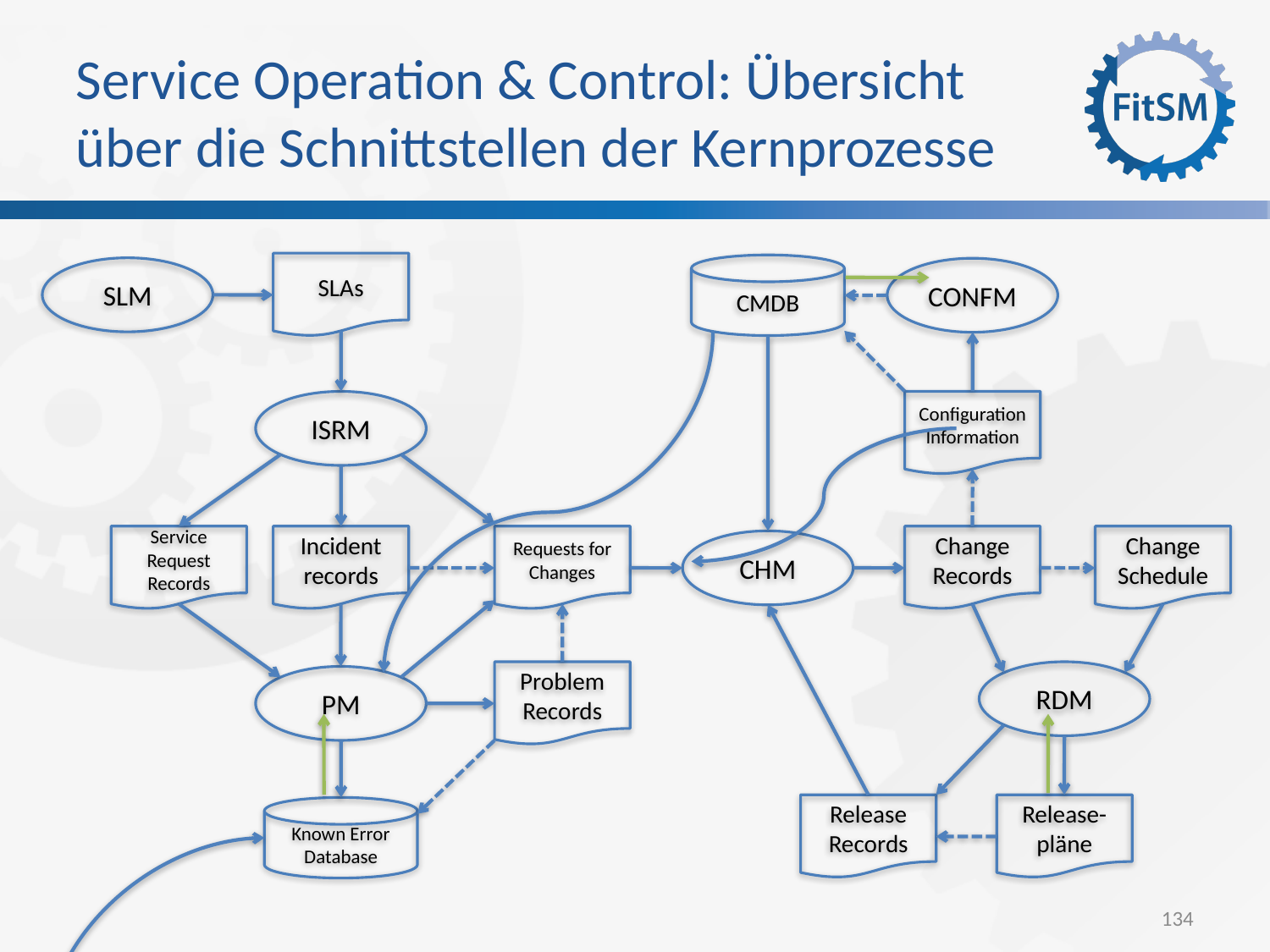

Service Operation & Control: Übersicht
über die Schnittstellen der Kernprozesse
SLAs
CMDB
SLM
CONFM

ISRM
Configuration Information

Service Request Records
Incident records
Requests for Changes
Change Records
Change Schedule
CHM

Problem Records
RDM
PM

Release Records
Release- pläne
Known Error Database

134